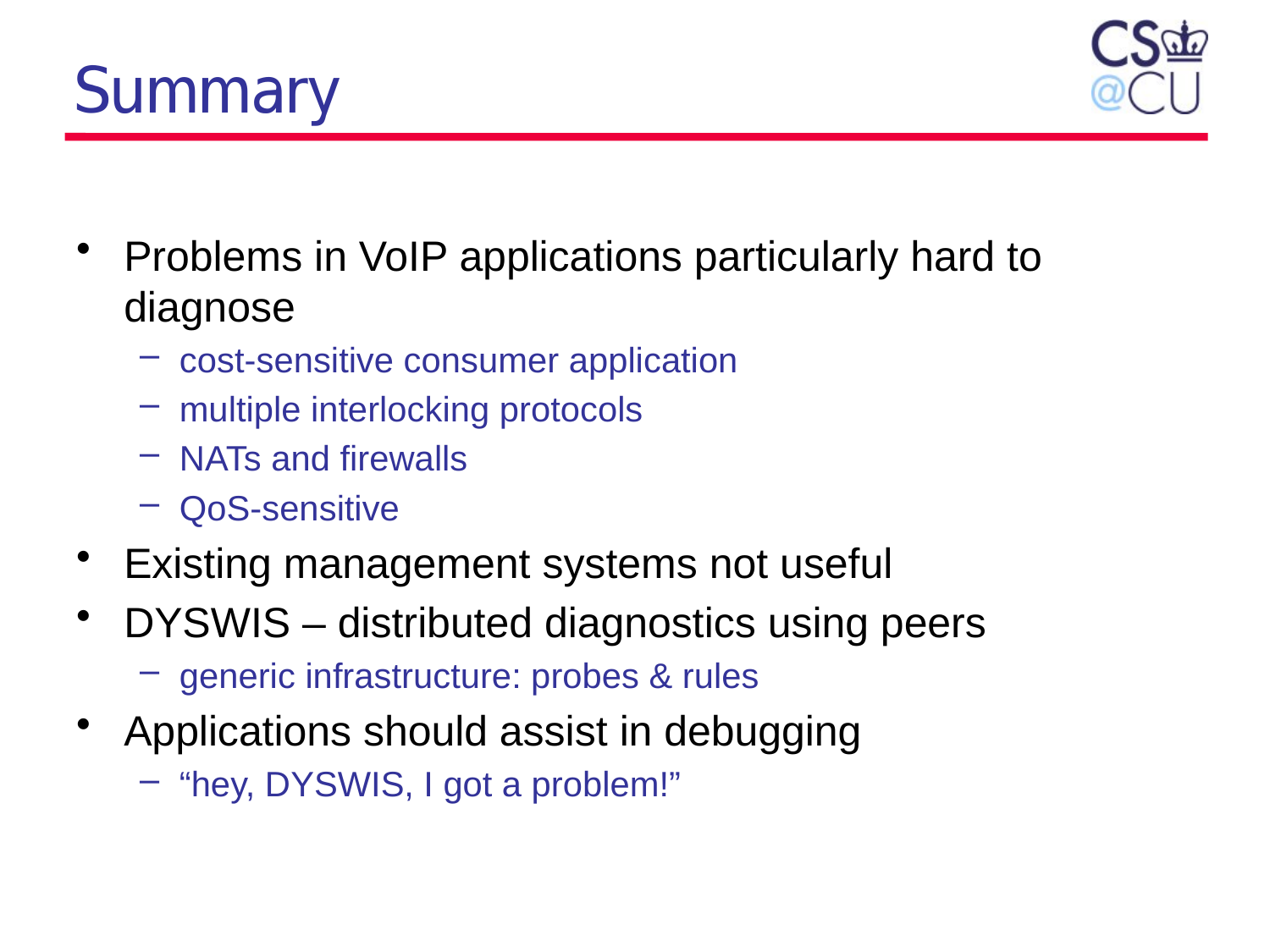

# Summary
Problems in VoIP applications particularly hard to diagnose
cost-sensitive consumer application
multiple interlocking protocols
NATs and firewalls
QoS-sensitive
Existing management systems not useful
DYSWIS – distributed diagnostics using peers
generic infrastructure: probes & rules
Applications should assist in debugging
“hey, DYSWIS, I got a problem!”